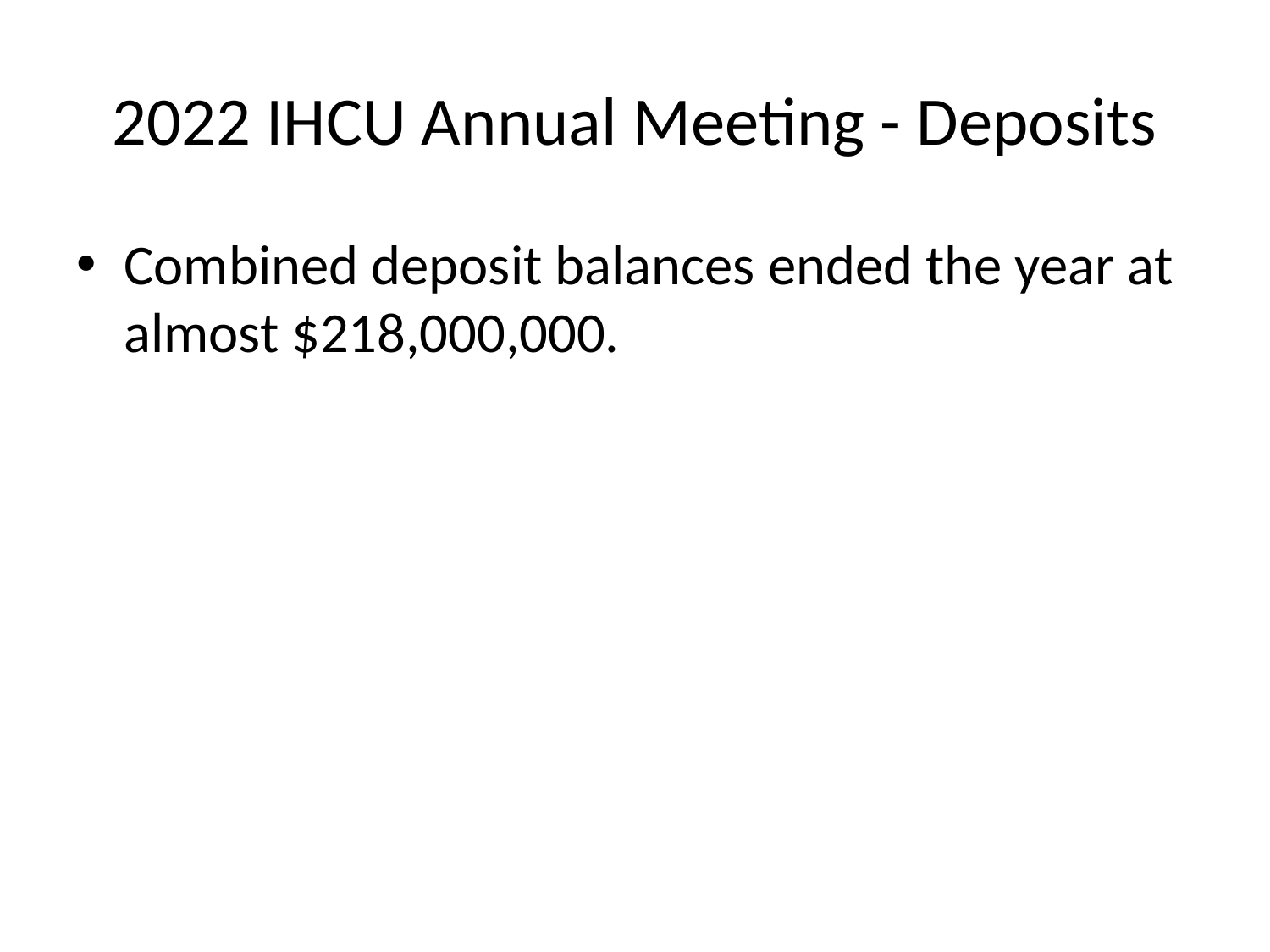

# 2022 IHCU Annual Meeting - Deposits
Combined deposit balances ended the year at almost $218,000,000.